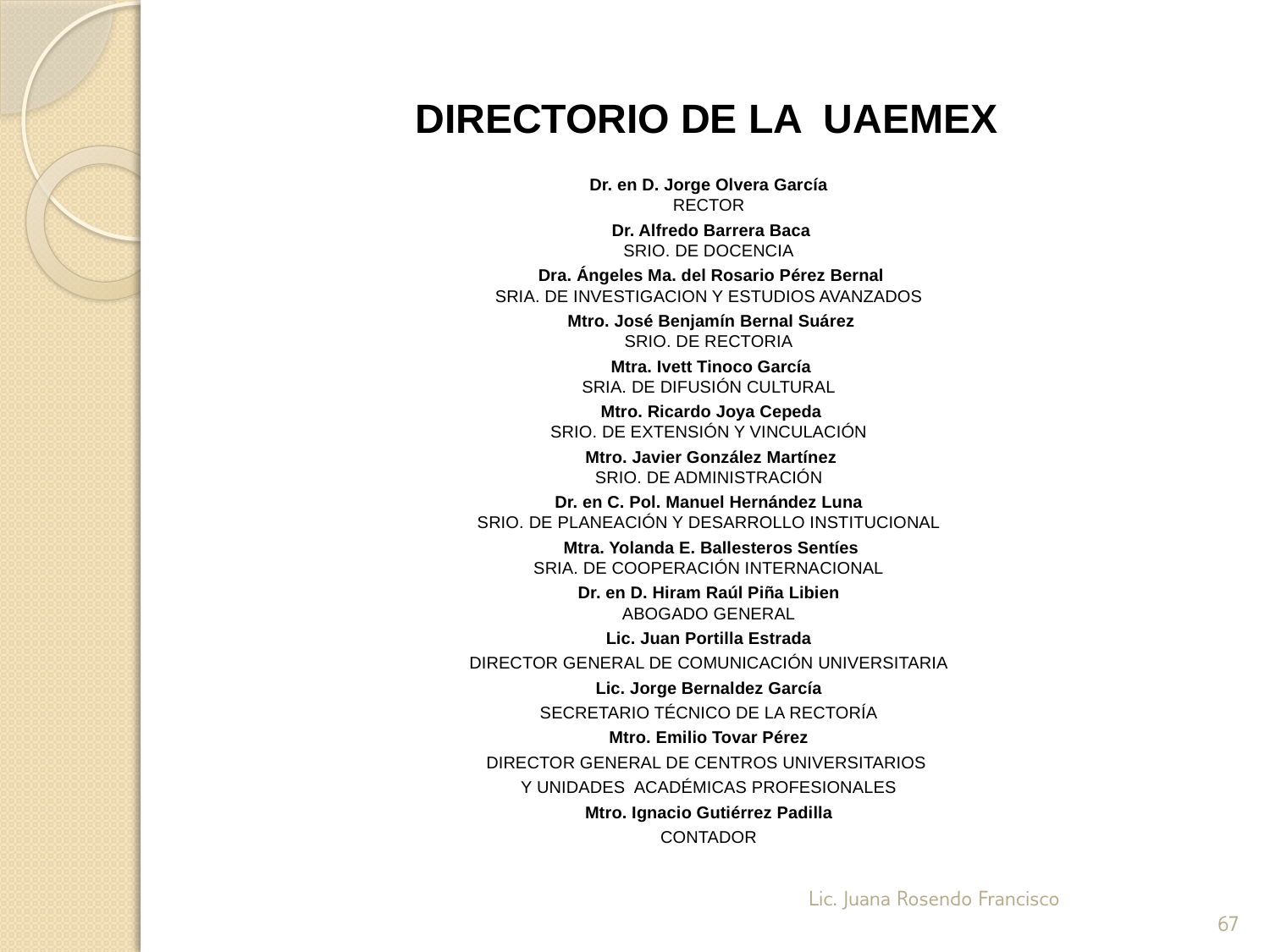

#
 DIRECTORIO DE LA  UAEMEX
Dr. en D. Jorge Olvera García
RECTOR
 Dr. Alfredo Barrera Baca
SRIO. DE DOCENCIA
 Dra. Ángeles Ma. del Rosario Pérez Bernal
SRIA. DE INVESTIGACION Y ESTUDIOS AVANZADOS
 Mtro. José Benjamín Bernal Suárez
SRIO. DE RECTORIA
 Mtra. Ivett Tinoco García
SRIA. DE DIFUSIÓN CULTURAL
 Mtro. Ricardo Joya Cepeda
SRIO. DE EXTENSIÓN Y VINCULACIÓN
 Mtro. Javier González Martínez
SRIO. DE ADMINISTRACIÓN
Dr. en C. Pol. Manuel Hernández Luna
SRIO. DE PLANEACIÓN Y DESARROLLO INSTITUCIONAL
 Mtra. Yolanda E. Ballesteros Sentíes
SRIA. DE COOPERACIÓN INTERNACIONAL
Dr. en D. Hiram Raúl Piña Libien
ABOGADO GENERAL
Lic. Juan Portilla Estrada
DIRECTOR GENERAL DE COMUNICACIÓN UNIVERSITARIA
Lic. Jorge Bernaldez García
SECRETARIO TÉCNICO DE LA RECTORÍA
Mtro. Emilio Tovar Pérez
DIRECTOR GENERAL DE CENTROS UNIVERSITARIOS
Y UNIDADES  ACADÉMICAS PROFESIONALES
Mtro. Ignacio Gutiérrez Padilla
CONTADOR

Lic. Juana Rosendo Francisco
67